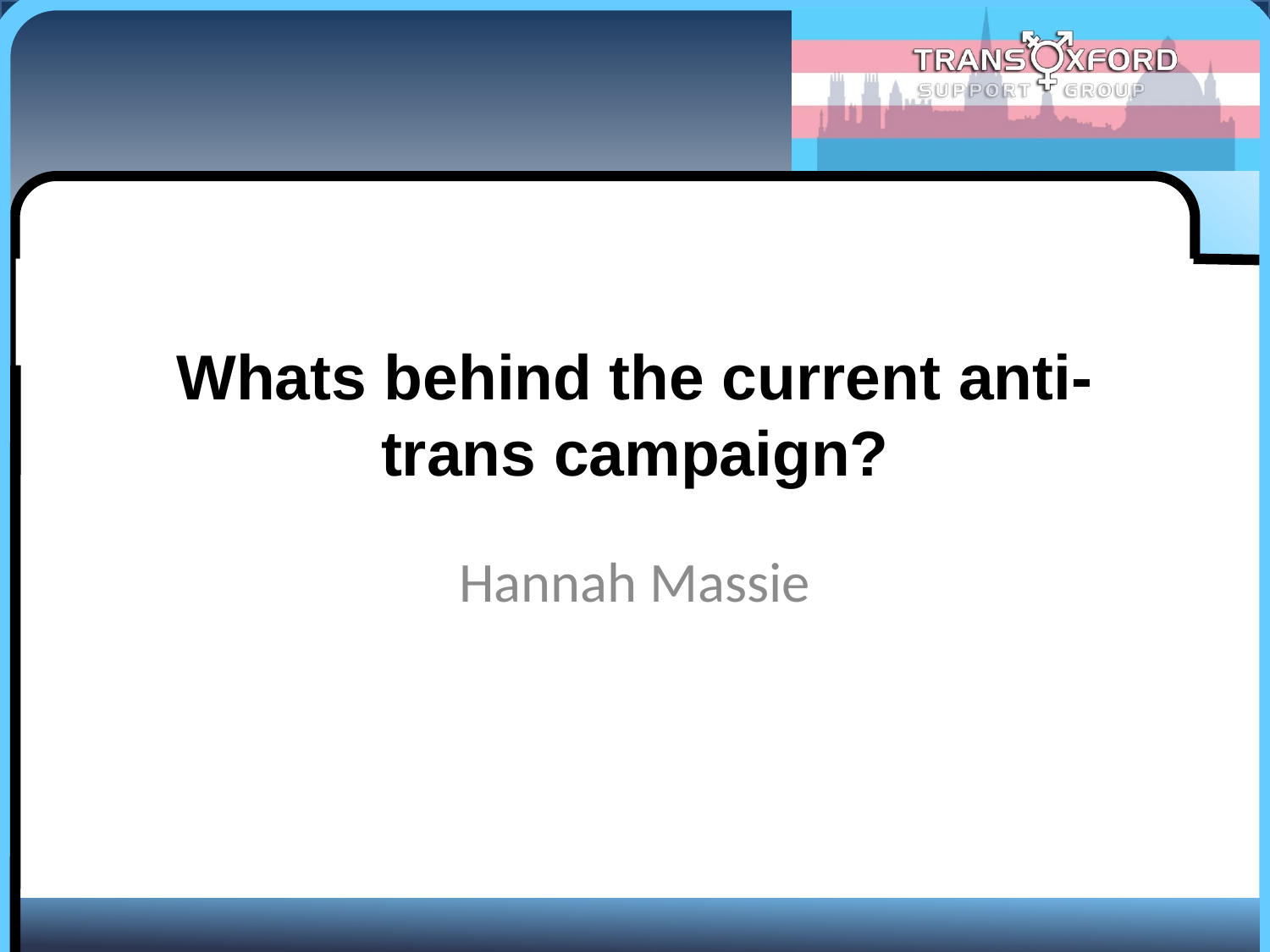

# Whats behind the current anti-trans campaign?
Hannah Massie